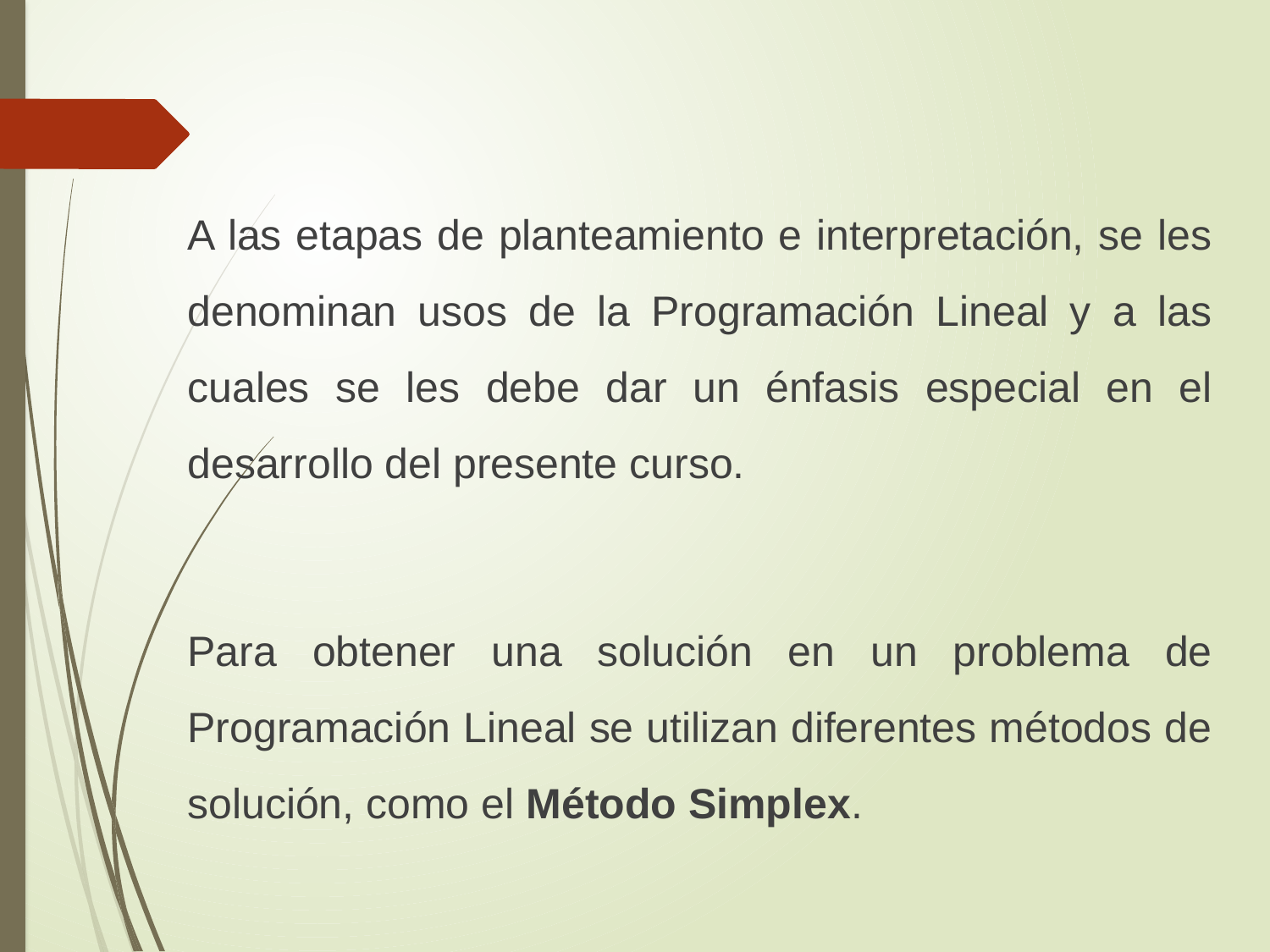

A las etapas de planteamiento e interpretación, se les denominan usos de la Programación Lineal y a las cuales se les debe dar un énfasis especial en el desarrollo del presente curso.

Para obtener una solución en un problema de Programación Lineal se utilizan diferentes métodos de solución, como el Método Simplex.